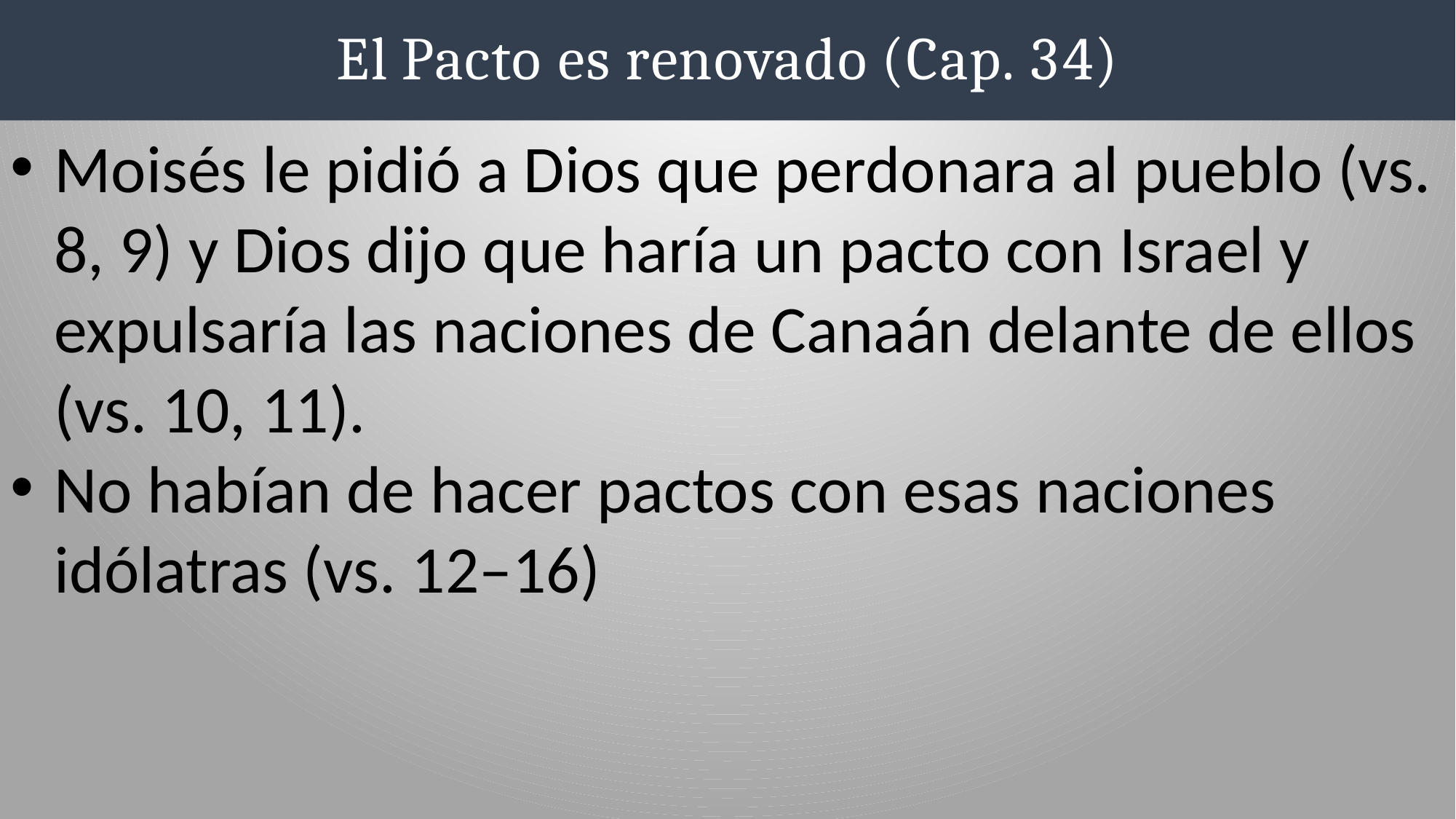

# El Pacto es renovado (Cap. 34)
Moisés le pidió a Dios que perdonara al pueblo (vs. 8, 9) y Dios dijo que haría un pacto con Israel y expulsaría las naciones de Canaán delante de ellos (vs. 10, 11).
No habían de hacer pactos con esas naciones idólatras (vs. 12–16)